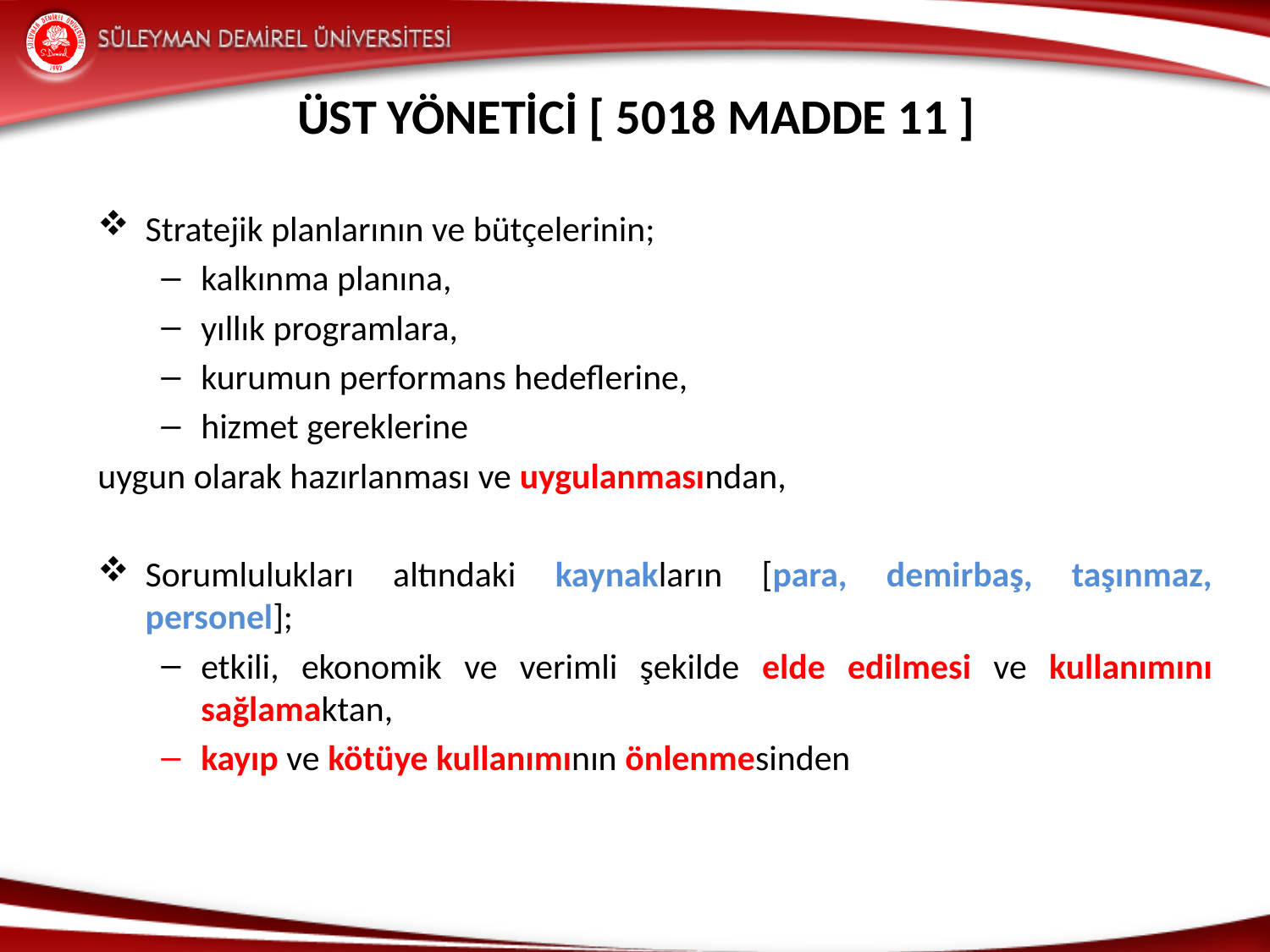

ÜST YÖNETİCİ [ 5018 Madde 11 ]
Stratejik planlarının ve bütçelerinin;
kalkınma planına,
yıllık programlara,
kurumun performans hedeflerine,
hizmet gereklerine
uygun olarak hazırlanması ve uygulanmasından,

Sorumlulukları altındaki kaynakların [para, demirbaş, taşınmaz, personel];
etkili, ekonomik ve verimli şekilde elde edilmesi ve kullanımını sağlamaktan,
kayıp ve kötüye kullanımının önlenmesinden